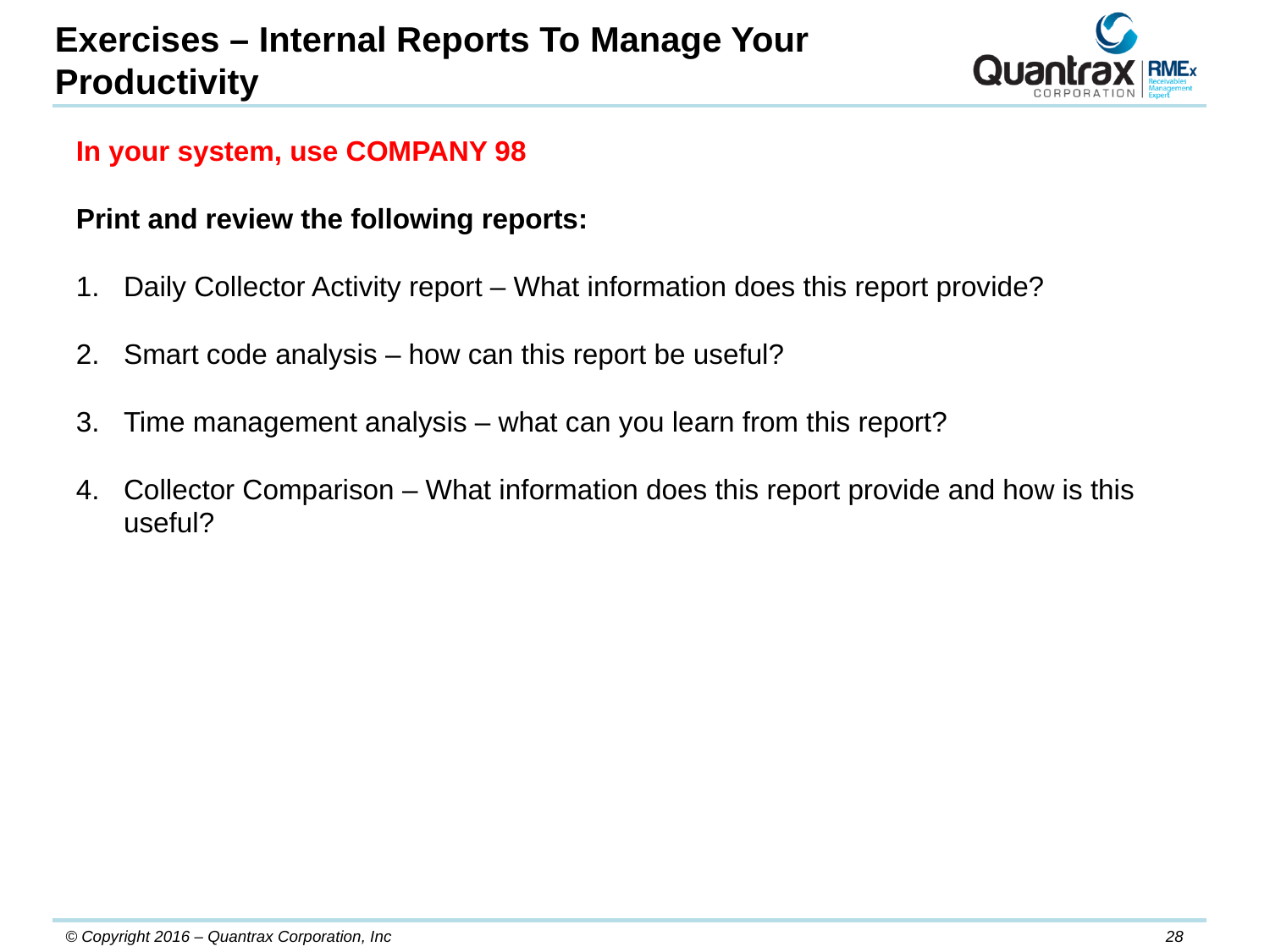

Exercises – Internal Reports To Manage Your Productivity
In your system, use COMPANY 98
Print and review the following reports:

Daily Collector Activity report – What information does this report provide?
Smart code analysis – how can this report be useful?
Time management analysis – what can you learn from this report?
Collector Comparison – What information does this report provide and how is this useful?